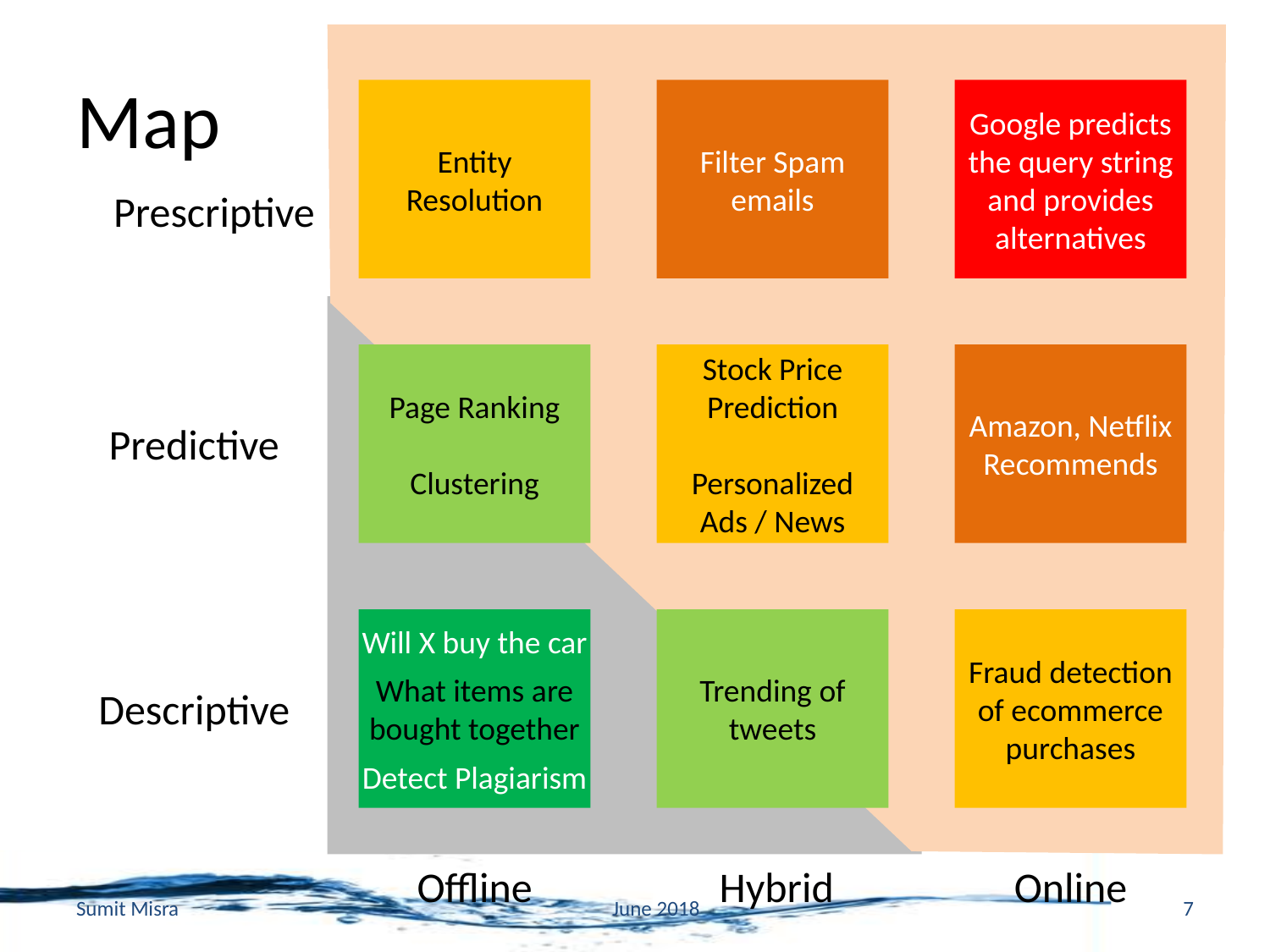

Entity Resolution
Filter Spam emails
Google predicts the query string and provides alternatives

Page Ranking

Clustering
Stock Price Prediction

Personalized Ads / News
Amazon, Netflix Recommends
Will X buy the car
What items are bought together
Detect Plagiarism
Trending of tweets
Fraud detection of ecommerce purchases
# Map
Prescriptive
Predictive
Descriptive
Online
Hybrid
Offline
Sumit Misra
June 2018
7